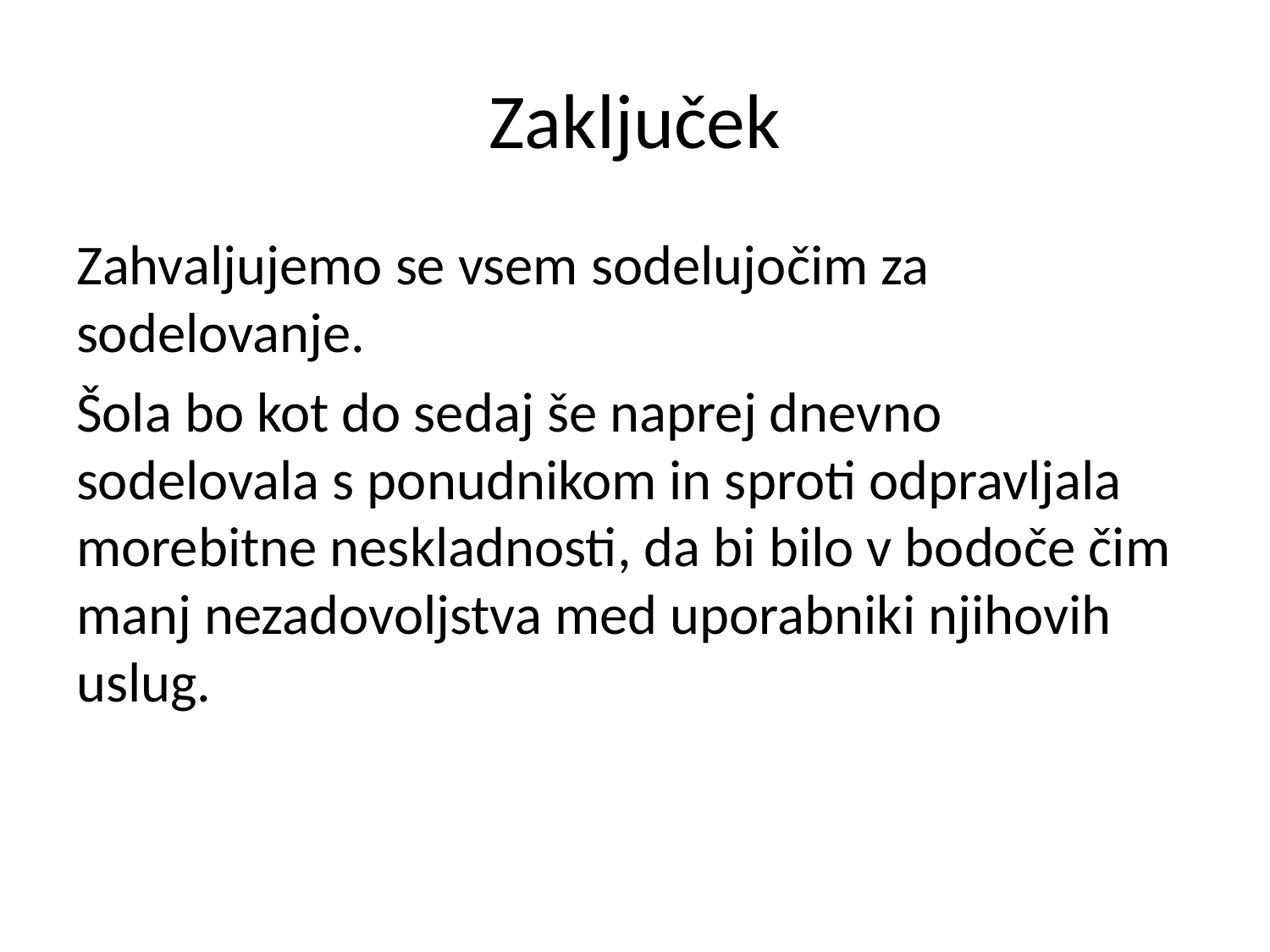

# Zaključek
Zahvaljujemo se vsem sodelujočim za sodelovanje.
Šola bo kot do sedaj še naprej dnevno  sodelovala s ponudnikom in sproti odpravljala morebitne neskladnosti, da bi bilo v bodoče čim manj nezadovoljstva med uporabniki njihovih uslug.